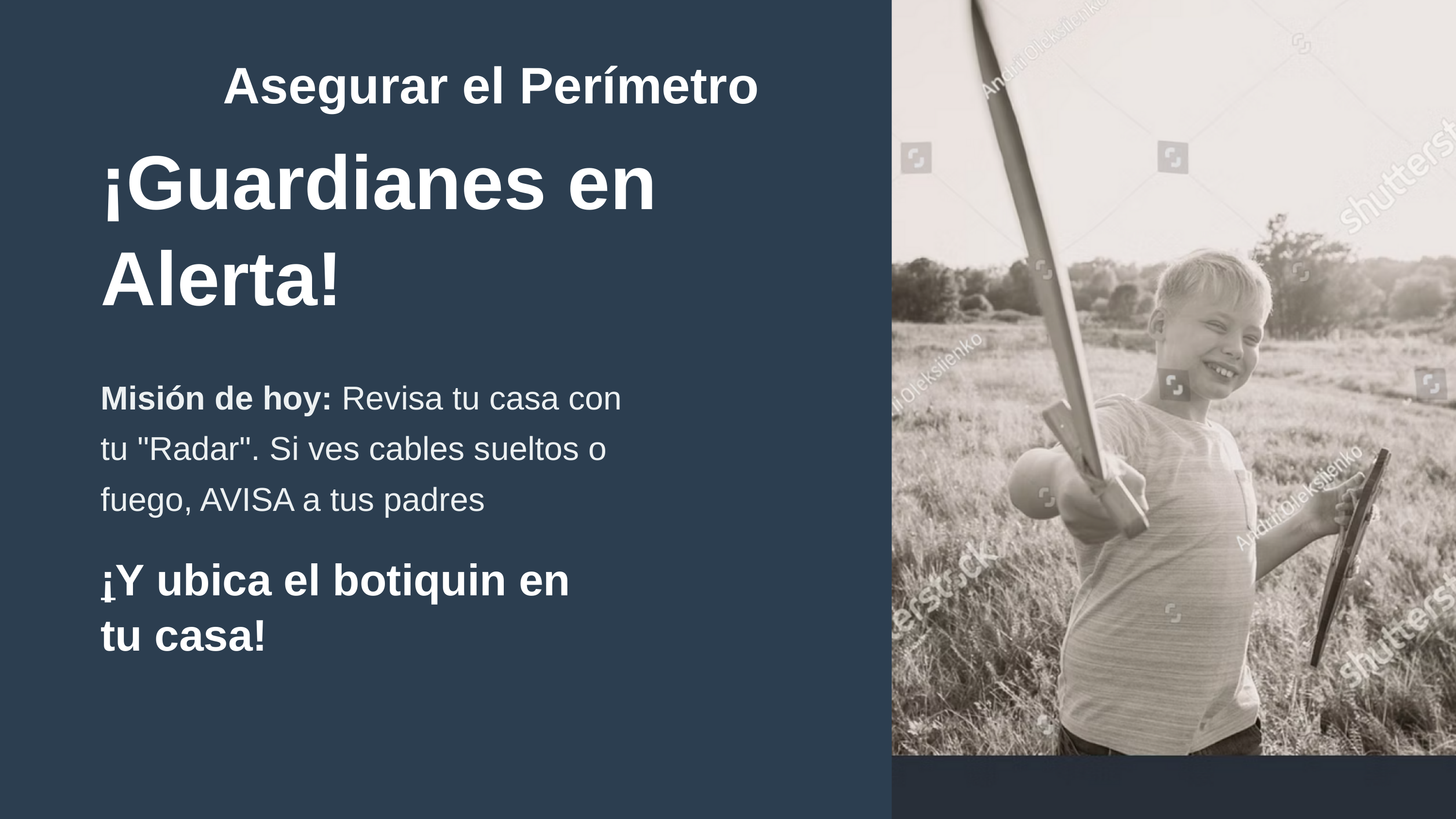

Asegurar el Perímetro
¡Guardianes en Alerta!
Misión de hoy: Revisa tu casa con tu "Radar". Si ves cables sueltos o fuego, AVISA a tus padres
¡Y ubica el botiquin en  tu casa!